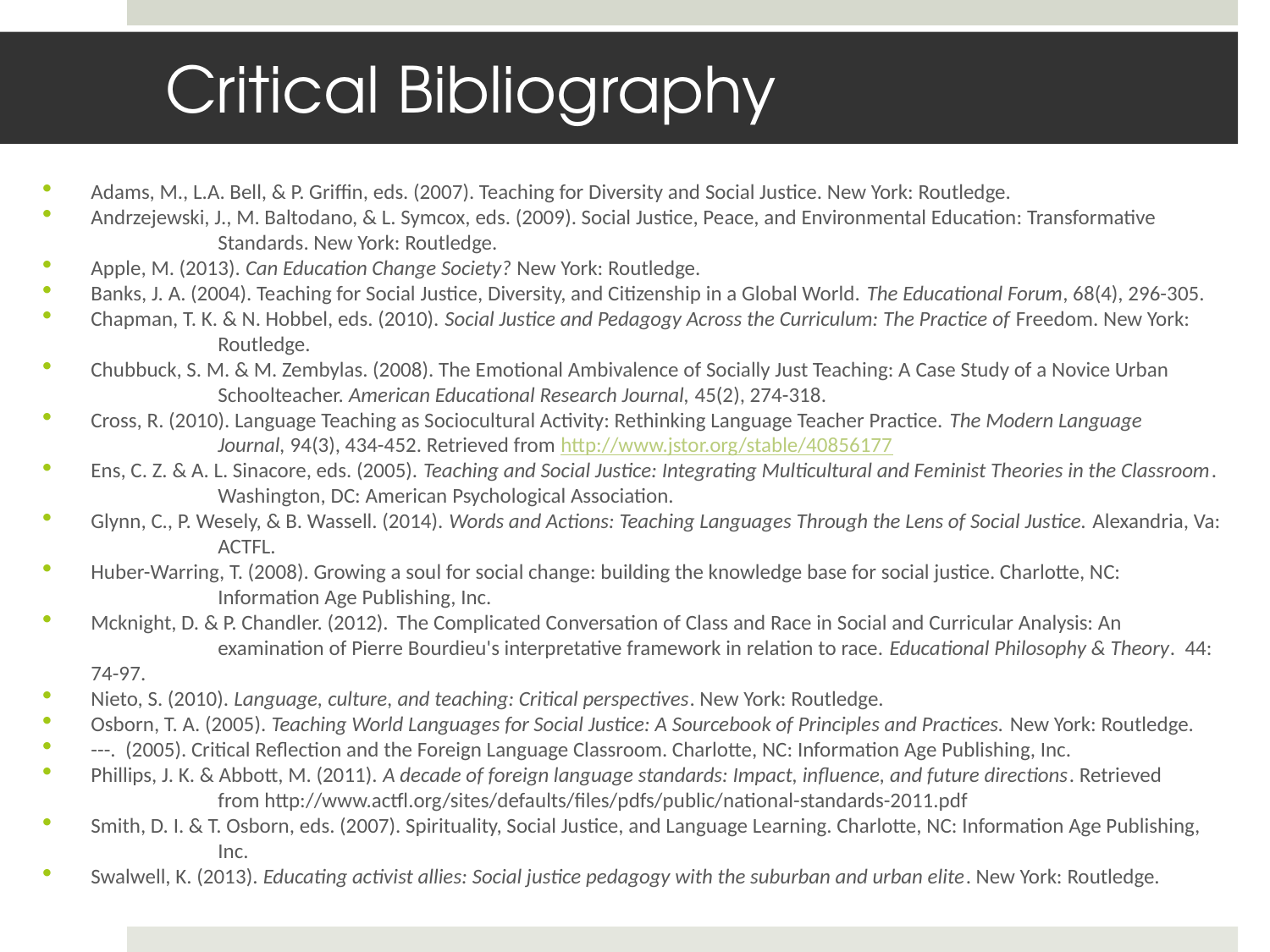

# Critical Bibliography
Adams, M., L.A. Bell, & P. Griffin, eds. (2007). Teaching for Diversity and Social Justice. New York: Routledge.
Andrzejewski, J., M. Baltodano, & L. Symcox, eds. (2009). Social Justice, Peace, and Environmental Education: Transformative 	Standards. New York: Routledge.
Apple, M. (2013). Can Education Change Society? New York: Routledge.
Banks, J. A. (2004). Teaching for Social Justice, Diversity, and Citizenship in a Global World. The Educational Forum, 68(4), 296-305.
Chapman, T. K. & N. Hobbel, eds. (2010). Social Justice and Pedagogy Across the Curriculum: The Practice of Freedom. New York: 	Routledge.
Chubbuck, S. M. & M. Zembylas. (2008). The Emotional Ambivalence of Socially Just Teaching: A Case Study of a Novice Urban 	Schoolteacher. American Educational Research Journal, 45(2), 274-318.
Cross, R. (2010). Language Teaching as Sociocultural Activity: Rethinking Language Teacher Practice. The Modern Language 	Journal, 94(3), 434-452. Retrieved from http://www.jstor.org/stable/40856177
Ens, C. Z. & A. L. Sinacore, eds. (2005). Teaching and Social Justice: Integrating Multicultural and Feminist Theories in the Classroom. 	Washington, DC: American Psychological Association.
Glynn, C., P. Wesely, & B. Wassell. (2014). Words and Actions: Teaching Languages Through the Lens of Social Justice. Alexandria, Va: 	ACTFL.
Huber-Warring, T. (2008). Growing a soul for social change: building the knowledge base for social justice. Charlotte, NC: 	Information Age Publishing, Inc.
Mcknight, D. & P. Chandler. (2012).  The Complicated Conversation of Class and Race in Social and Curricular Analysis: An 	examination of Pierre Bourdieu's interpretative framework in relation to race. Educational Philosophy & Theory.  44: 74-97.
Nieto, S. (2010). Language, culture, and teaching: Critical perspectives. New York: Routledge.
Osborn, T. A. (2005). Teaching World Languages for Social Justice: A Sourcebook of Principles and Practices. New York: Routledge.
---.  (2005). Critical Reflection and the Foreign Language Classroom. Charlotte, NC: Information Age Publishing, Inc.
Phillips, J. K. & Abbott, M. (2011). A decade of foreign language standards: Impact, influence, and future directions. Retrieved 	from http://www.actfl.org/sites/defaults/files/pdfs/public/national-standards-2011.pdf
Smith, D. I. & T. Osborn, eds. (2007). Spirituality, Social Justice, and Language Learning. Charlotte, NC: Information Age Publishing, 	Inc.
Swalwell, K. (2013). Educating activist allies: Social justice pedagogy with the suburban and urban elite. New York: Routledge.